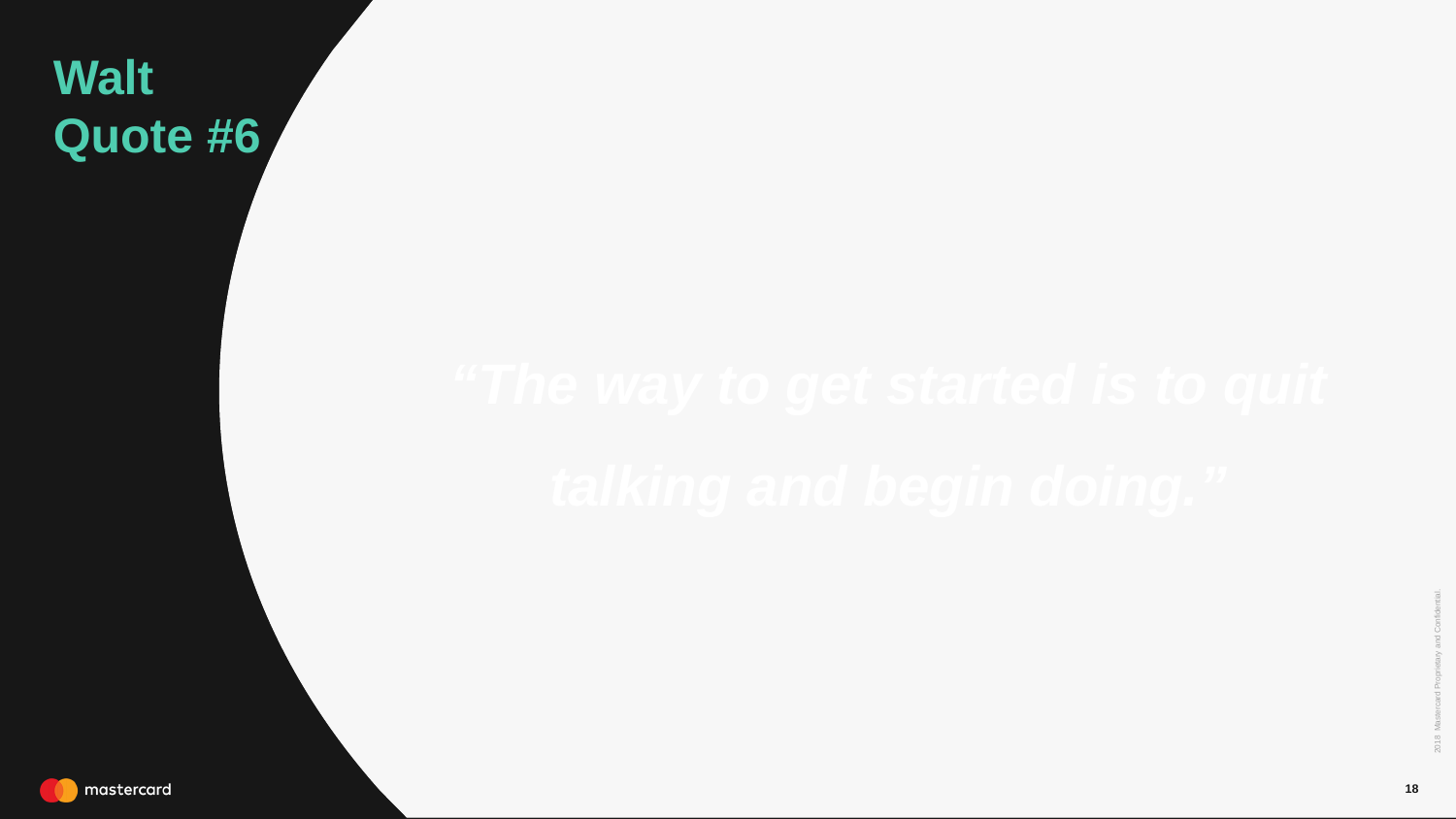

Walt
Quote #6

“The way to get started is to quit talking and begin doing.”
2018  Mastercard Proprietary and Confidential.

18
18